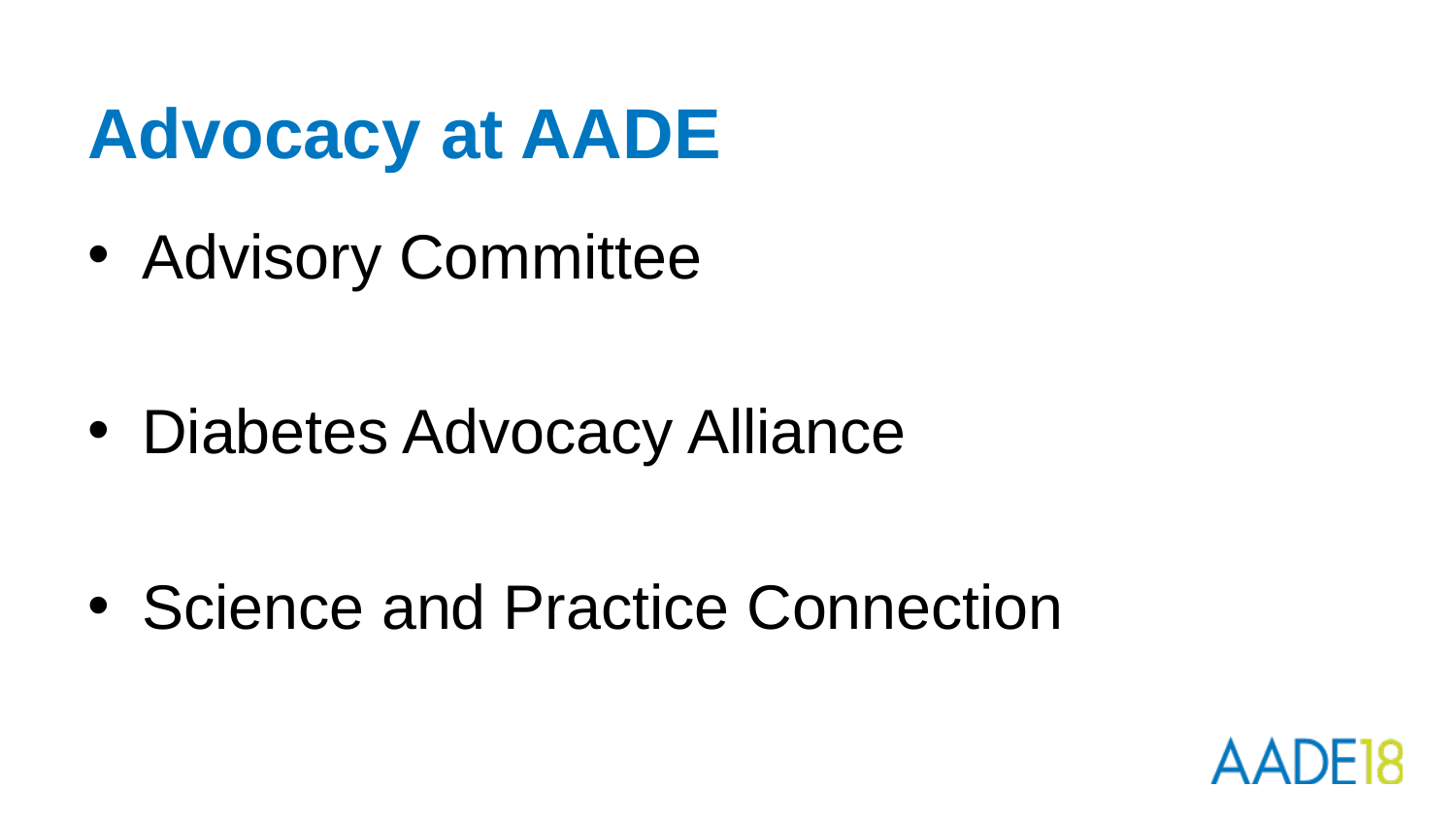

# Advocacy at AADE
Advisory Committee

Diabetes Advocacy Alliance

Science and Practice Connection